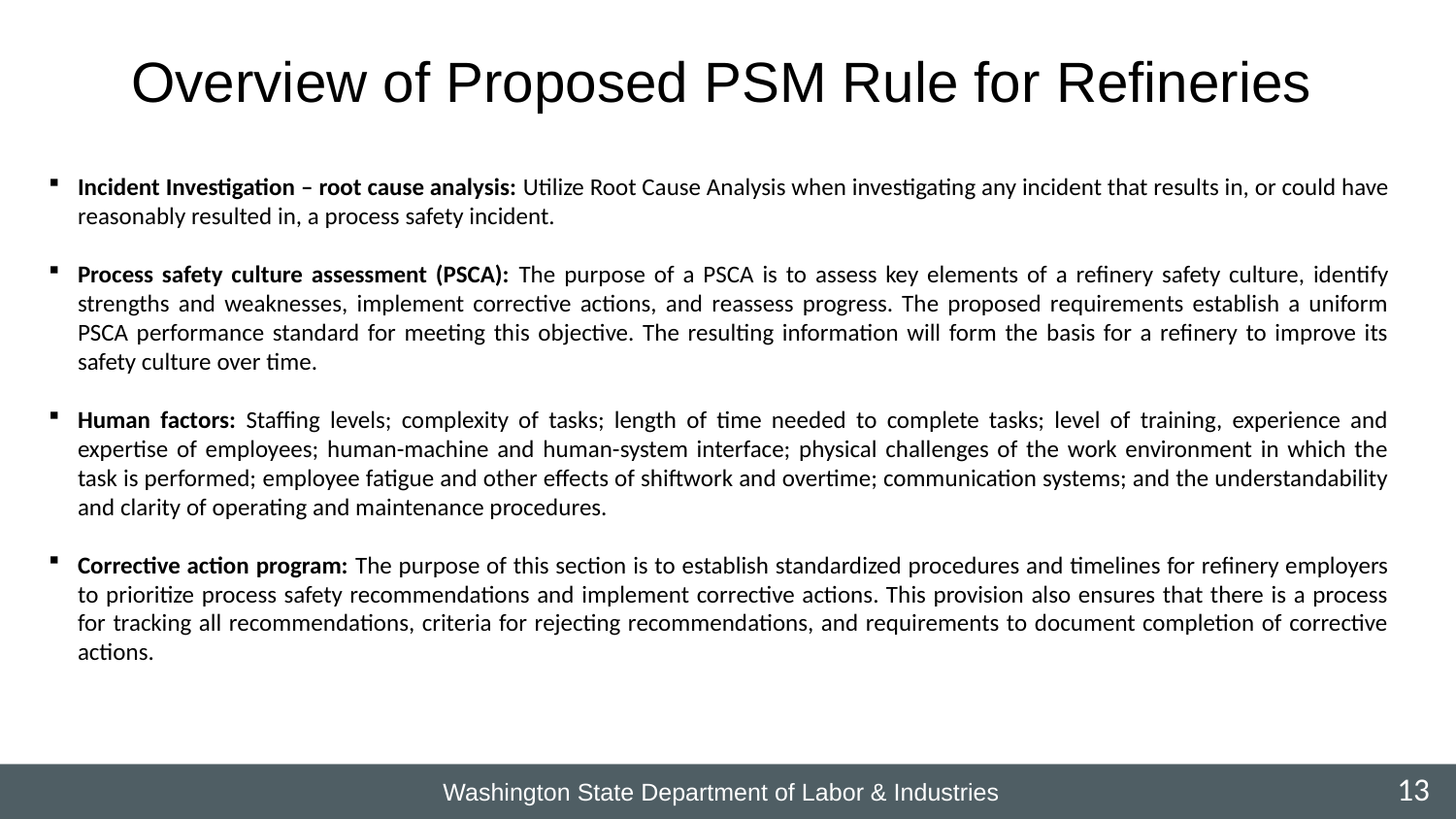

# Overview of Proposed PSM Rule for Refineries

Incident Investigation – root cause analysis: Utilize Root Cause Analysis when investigating any incident that results in, or could have reasonably resulted in, a process safety incident.

Process safety culture assessment (PSCA): The purpose of a PSCA is to assess key elements of a refinery safety culture, identify strengths and weaknesses, implement corrective actions, and reassess progress. The proposed requirements establish a uniform PSCA performance standard for meeting this objective. The resulting information will form the basis for a refinery to improve its safety culture over time.

Human factors: Staffing levels; complexity of tasks; length of time needed to complete tasks; level of training, experience and expertise of employees; human-machine and human-system interface; physical challenges of the work environment in which the task is performed; employee fatigue and other effects of shiftwork and overtime; communication systems; and the understandability and clarity of operating and maintenance procedures.

Corrective action program: The purpose of this section is to establish standardized procedures and timelines for refinery employers to prioritize process safety recommendations and implement corrective actions. This provision also ensures that there is a process for tracking all recommendations, criteria for rejecting recommendations, and requirements to document completion of corrective actions.